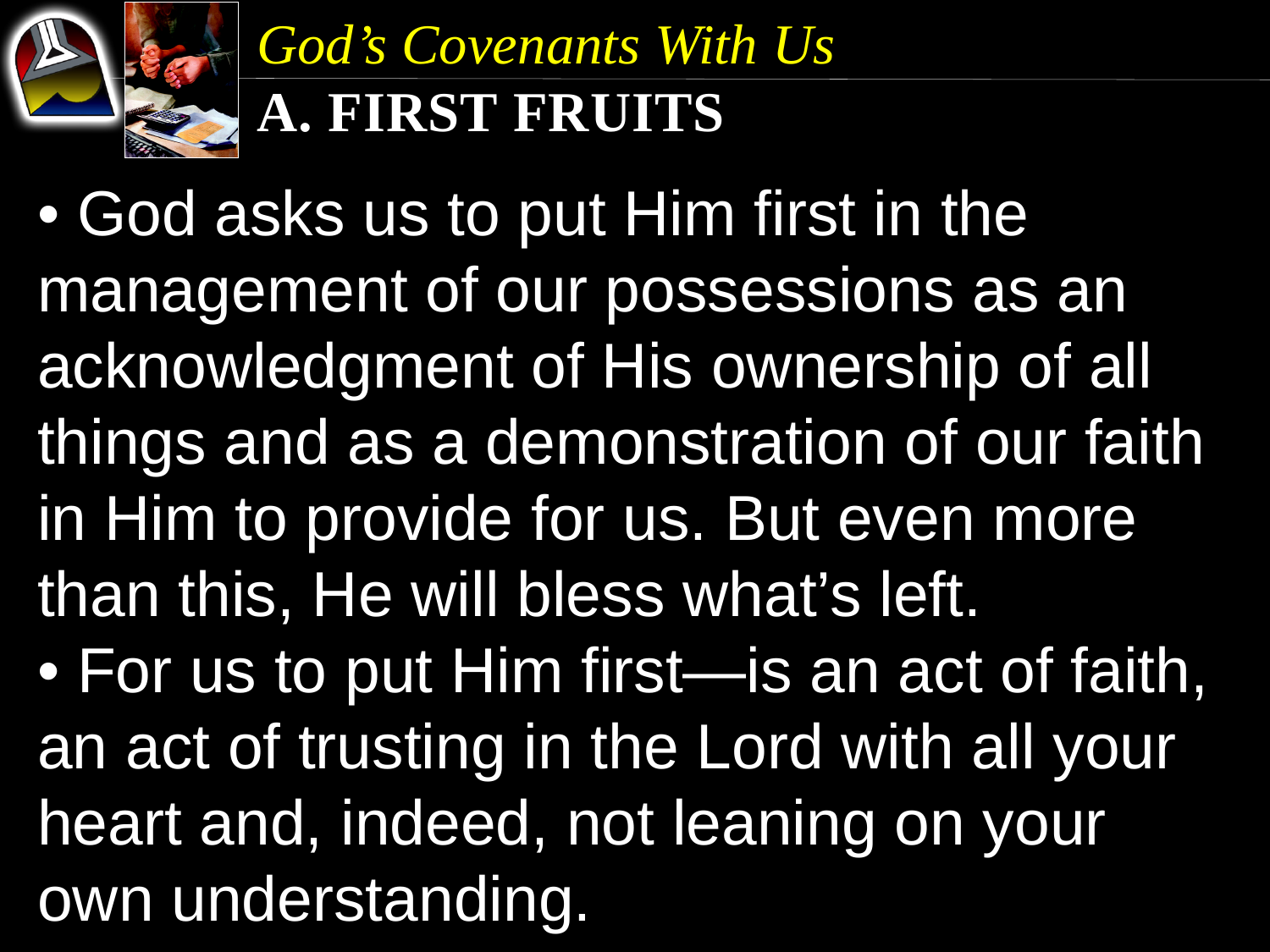

God’s Covenants With Us
a. First Fruits
• God asks us to put Him first in the management of our possessions as an acknowledgment of His ownership of all things and as a demonstration of our faith in Him to provide for us. But even more than this, He will bless what’s left.
• For us to put Him first—is an act of faith, an act of trusting in the Lord with all your heart and, indeed, not leaning on your   own understanding.